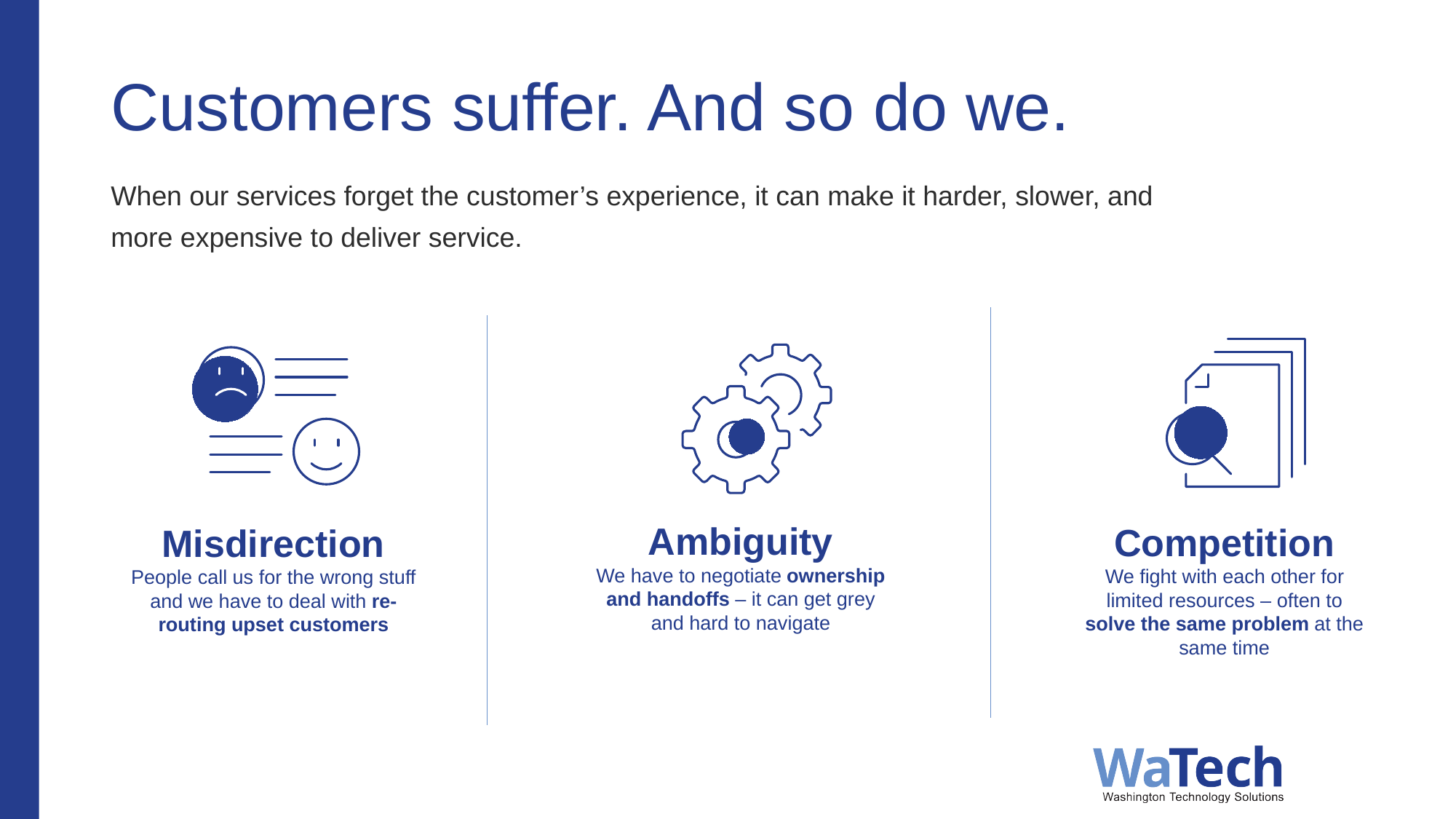

Customers suffer. And so do we.
When our services forget the customer’s experience, it can make it harder, slower, and more expensive to deliver service.

Ambiguity
We have to negotiate ownership and handoffs – it can get grey and hard to navigate
Competition
We fight with each other for limited resources – often to solve the same problem at the same time
Misdirection
People call us for the wrong stuff and we have to deal with re-routing upset customers